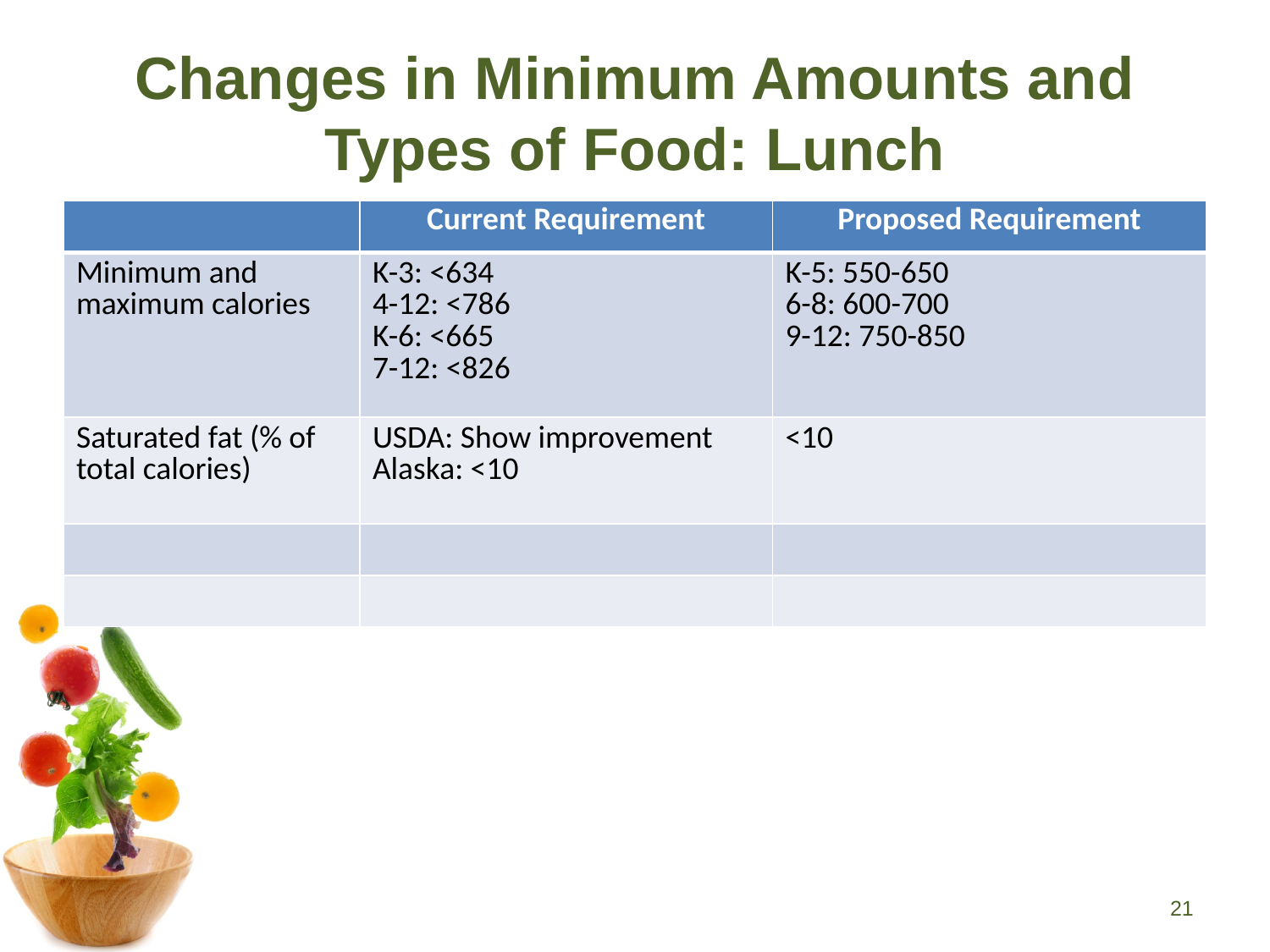

# Changes in Minimum Amounts and Types of Food: Lunch
|  | Current Requirement | Proposed Requirement |
| --- | --- | --- |
| Minimum and maximum calories | K-3: <634 4-12: <786 K-6: <665 7-12: <826 | K-5: 550-650 6-8: 600-700 9-12: 750-850 |
| Saturated fat (% of total calories) | USDA: Show improvement Alaska: <10 | <10 |
|  |  |  |
|  |  |  |
21